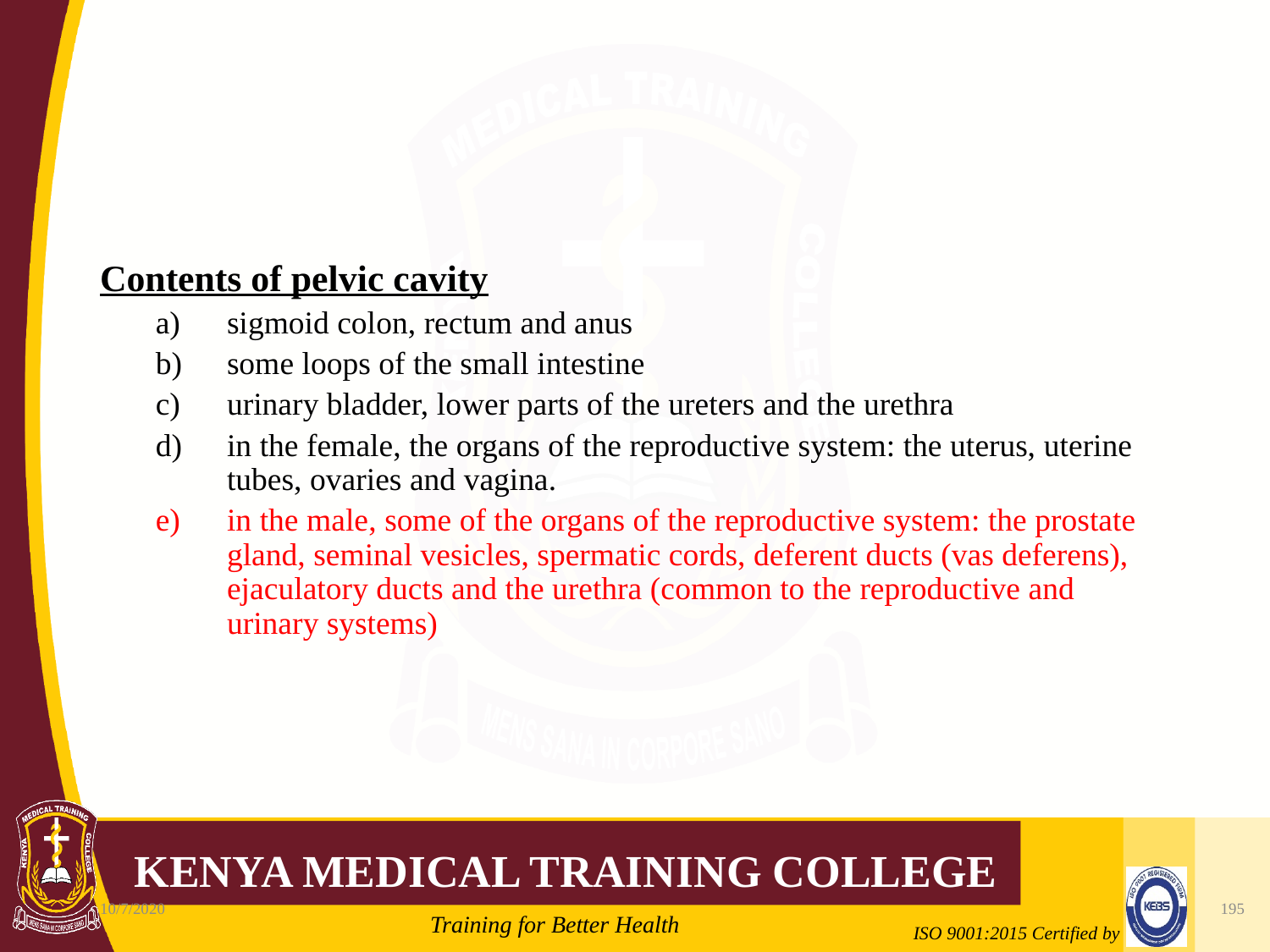

#
Contents of pelvic cavity
sigmoid colon, rectum and anus
some loops of the small intestine
urinary bladder, lower parts of the ureters and the urethra
in the female, the organs of the reproductive system: the uterus, uterine tubes, ovaries and vagina.
in the male, some of the organs of the reproductive system: the prostate gland, seminal vesicles, spermatic cords, deferent ducts (vas deferens), ejaculatory ducts and the urethra (common to the reproductive and urinary systems)
10/7/2020
195